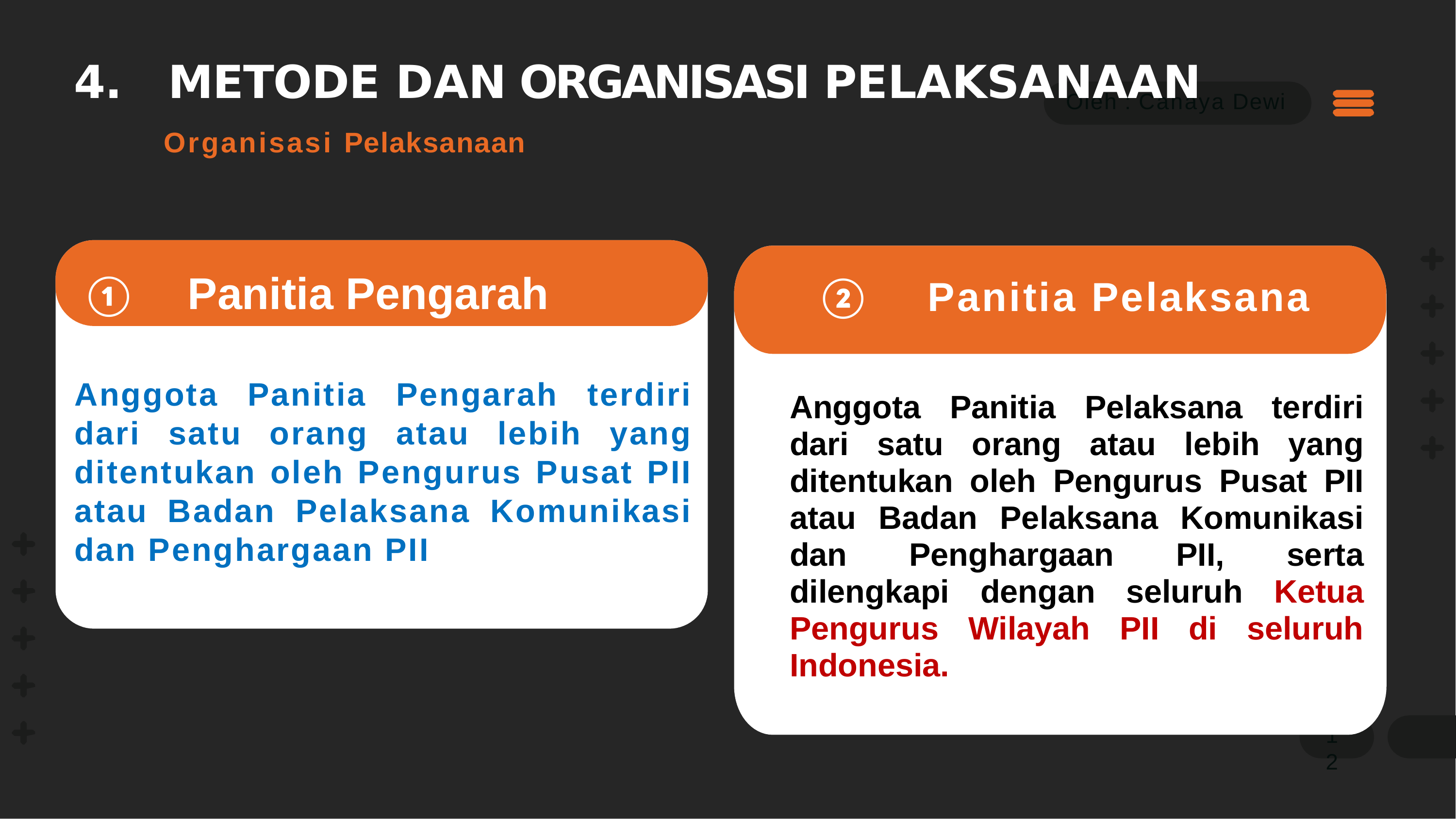

# 4.   METODE DAN ORGANISASI PELAKSANAAN Organisasi Pelaksanaan
Oleh : Cahaya Dewi

I①      Panitia Pengarah

Anggota Panitia Pengarah terdiri dari satu orang atau lebih yang ditentukan oleh Pengurus Pusat PII atau Badan Pelaksana Komunikasi dan Penghargaan PII

 ②    Panitia Pelaksana

Anggota Panitia Pelaksana terdiri dari satu orang atau lebih yang ditentukan oleh Pengurus Pusat PII atau Badan Pelaksana Komunikasi dan Penghargaan PII, serta dilengkapi dengan seluruh Ketua Pengurus Wilayah PII di seluruh Indonesia.
12